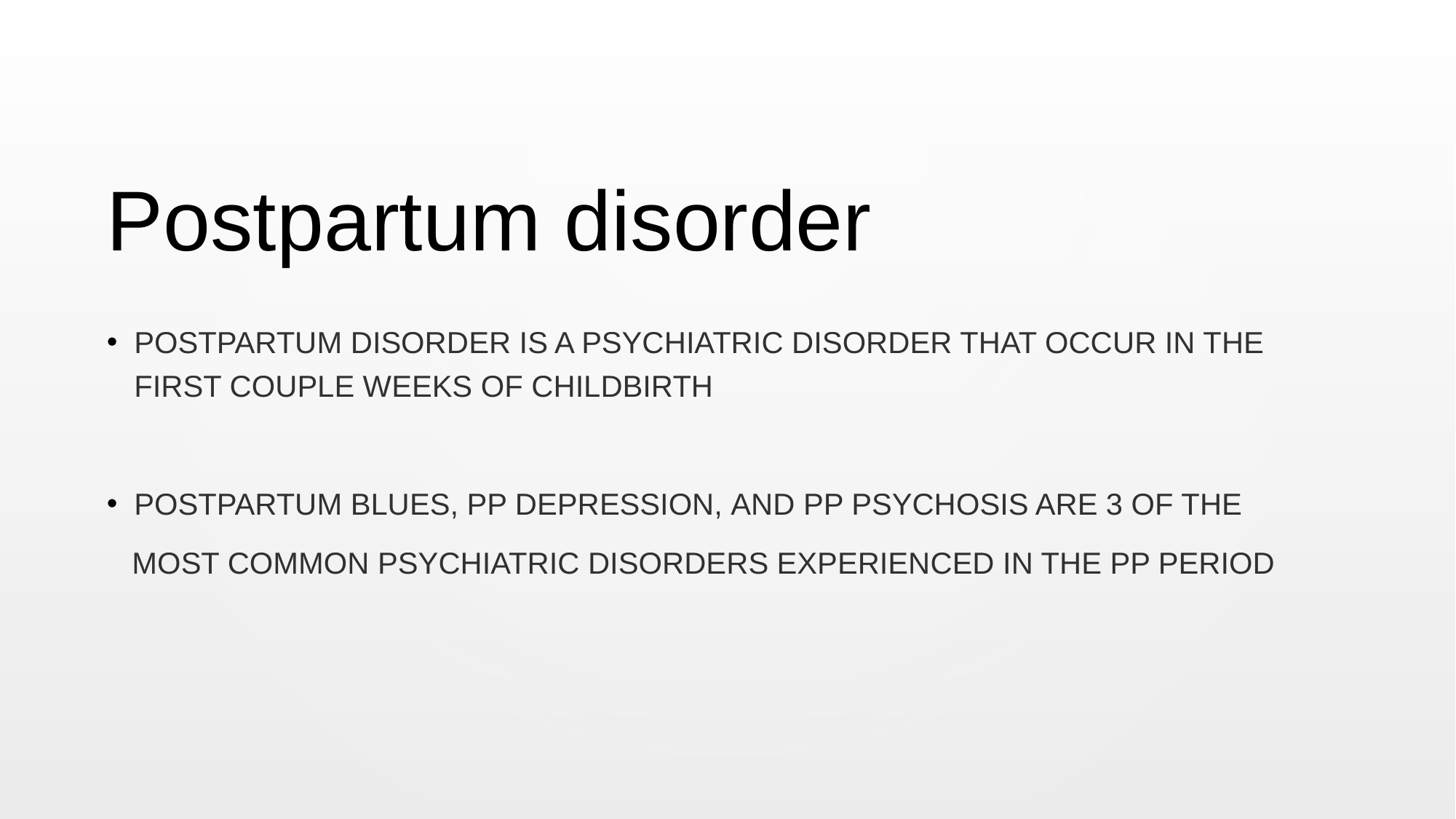

# Postpartum disorder
Postpartum disorder is a psychiatric disorder that occur in the first couple weeks of childbirth

Postpartum blues, PP depression, and PP psychosis are 3 of the
   most common psychiatric disorders experienced in the PP period